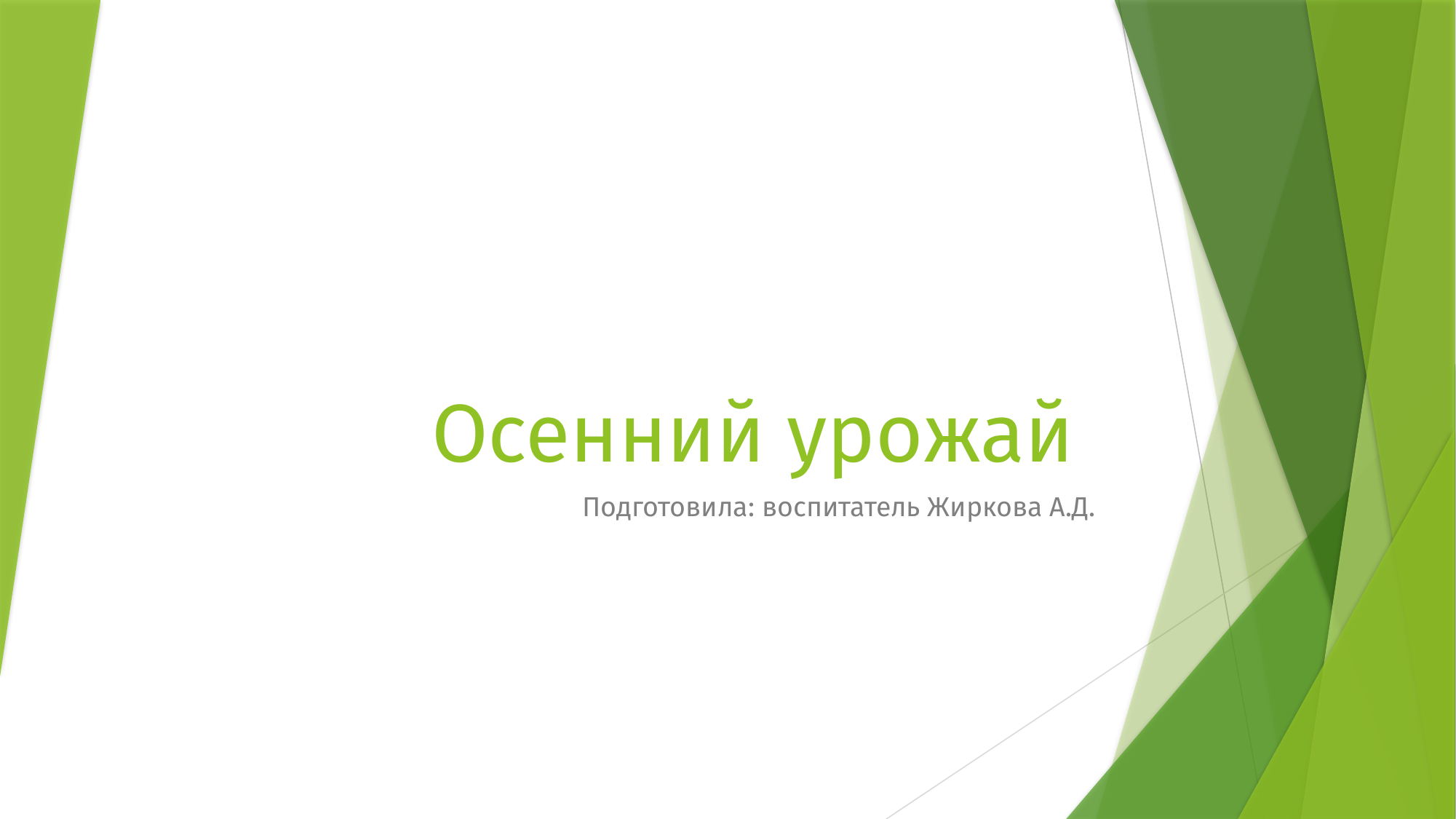

# Осенний урожай
Подготовила: воспитатель Жиркова А.Д.